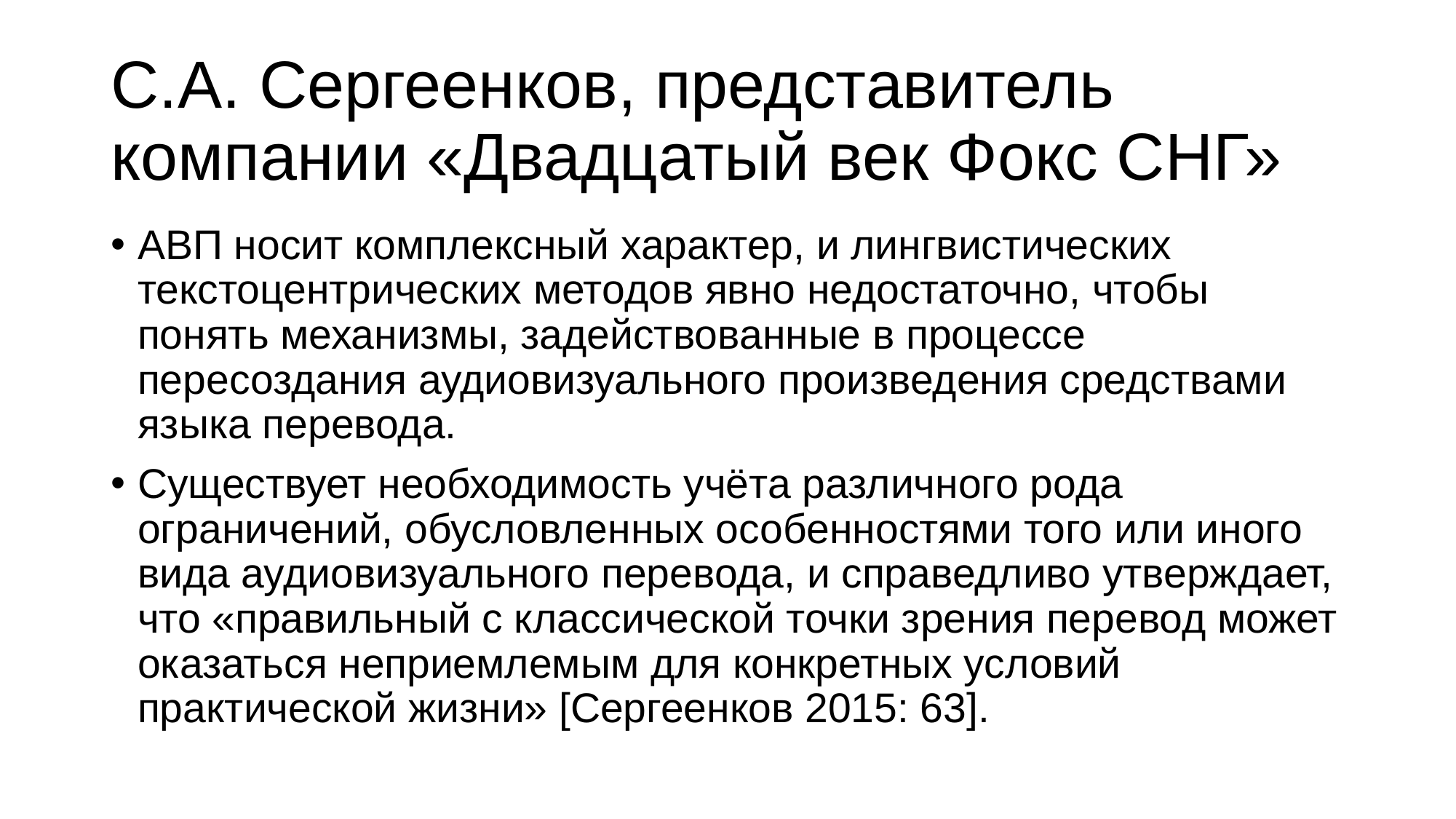

# С.А. Сергеенков, представитель компании «Двадцатый век Фокс СНГ»
АВП носит комплексный характер, и лингвистических текстоцентрических методов явно недостаточно, чтобы понять механизмы, задействованные в процессе пересоздания аудиовизуального произведения средствами языка перевода.
Существует необходимость учёта различного рода ограничений, обусловленных особенностями того или иного вида аудиовизуального перевода, и справедливо утверждает, что «правильный с классической точки зрения перевод может оказаться неприемлемым для конкретных условий практической жизни» [Сергеенков 2015: 63].